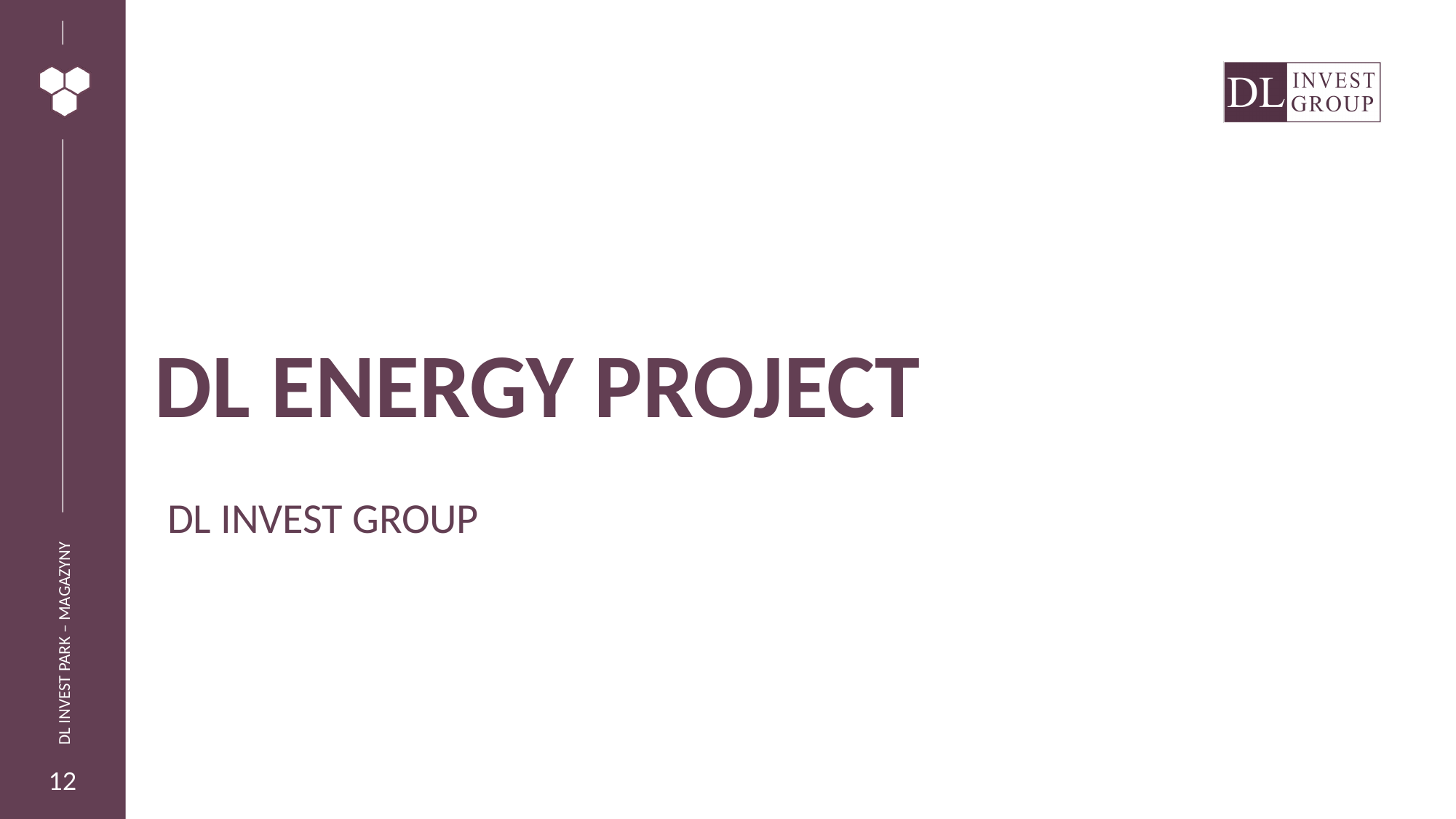

# DL ENERGY PROJECT
DL INVEST GROUP